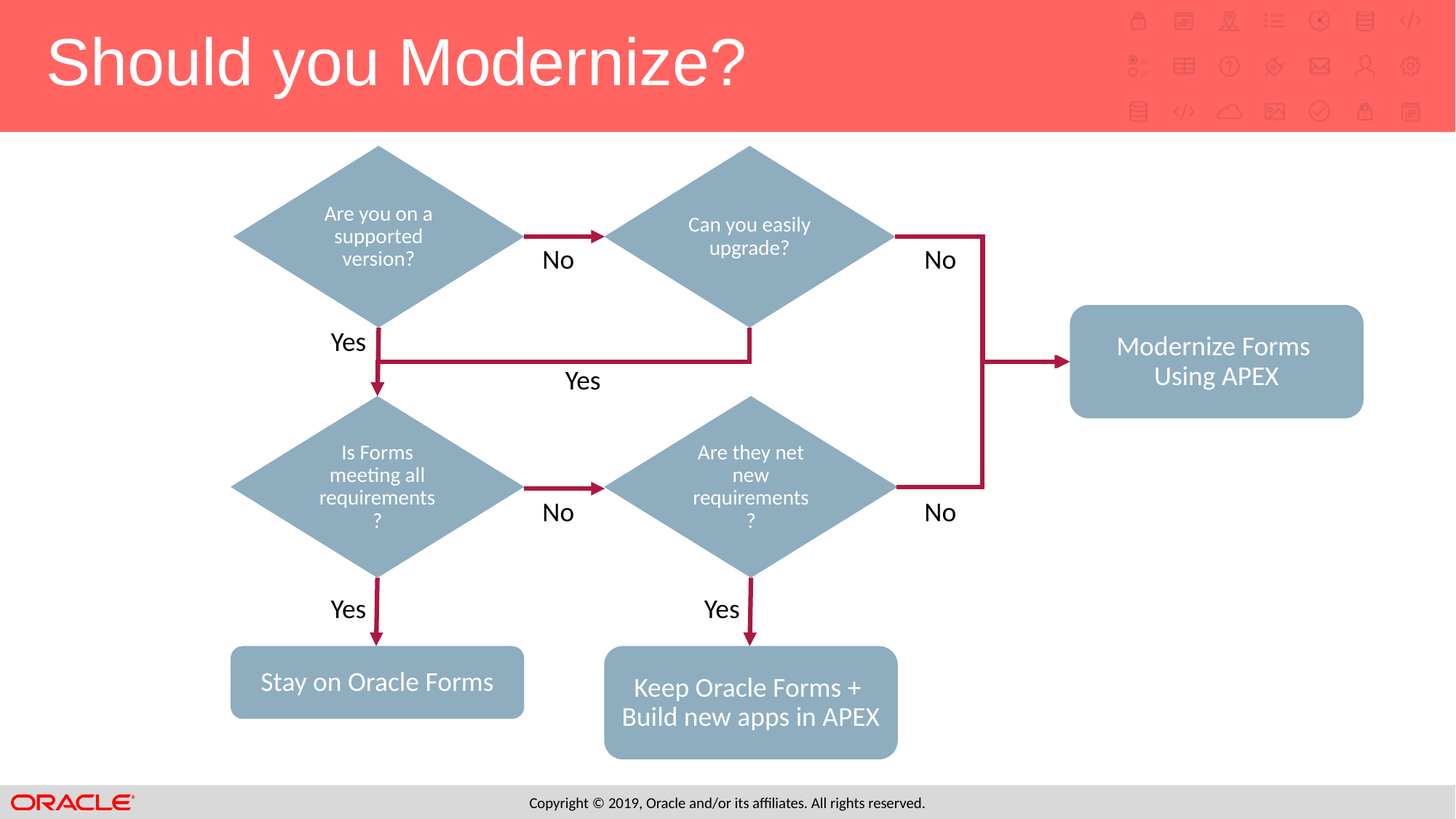

# Should you Modernize?
Are you on a supported version?
Can you easily upgrade?
No
No
Modernize Forms
Using APEX
Yes
Yes
Is Forms meeting all requirements?
Are they net new requirements?
No
No
Yes
Yes
Stay on Oracle Forms
Keep Oracle Forms +
Build new apps in APEX